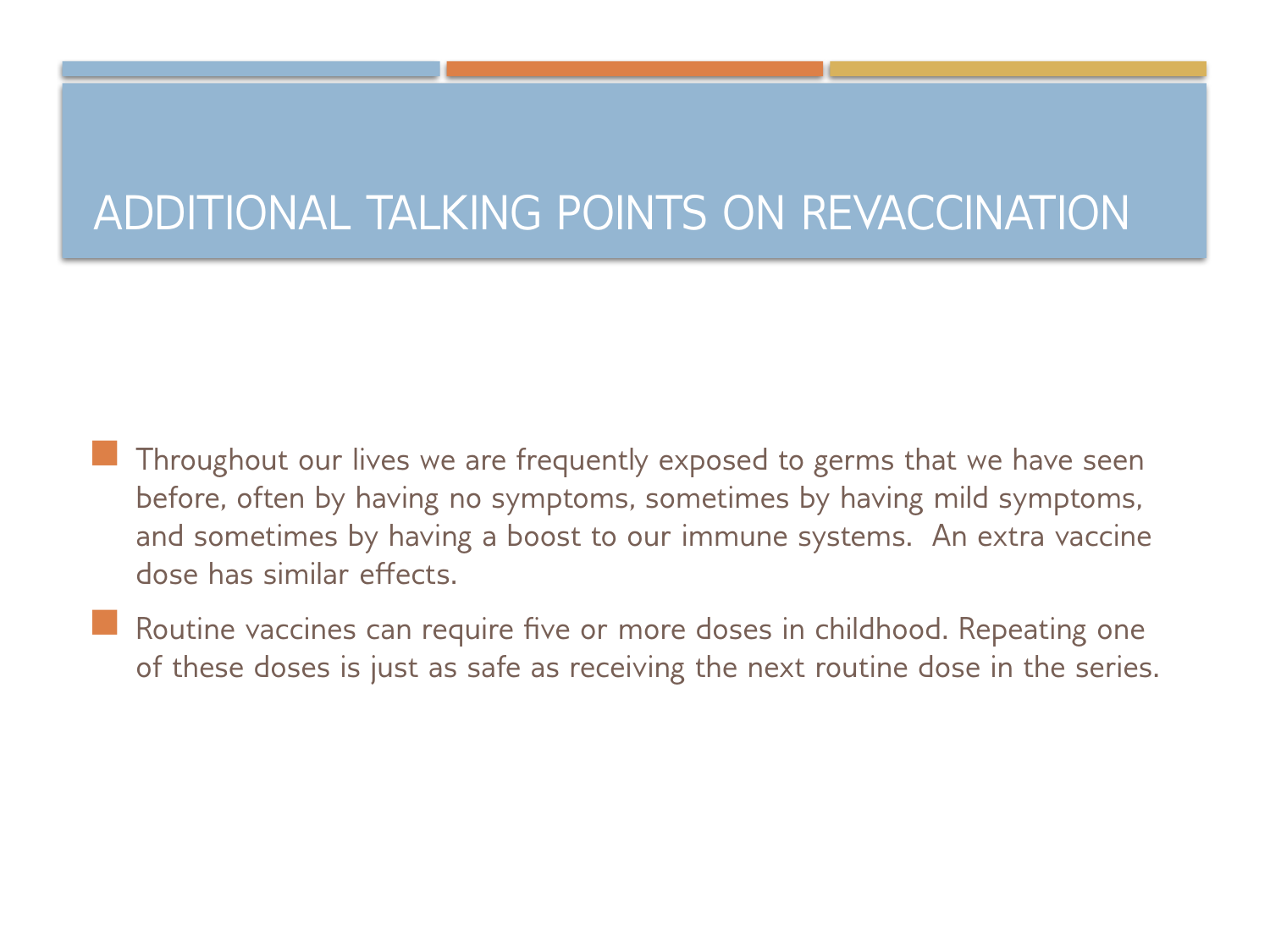

# Additional talking points on revaccination
Throughout our lives we are frequently exposed to germs that we have seen before, often by having no symptoms, sometimes by having mild symptoms, and sometimes by having a boost to our immune systems.  An extra vaccine dose has similar effects.
Routine vaccines can require five or more doses in childhood. Repeating one of these doses is just as safe as receiving the next routine dose in the series.